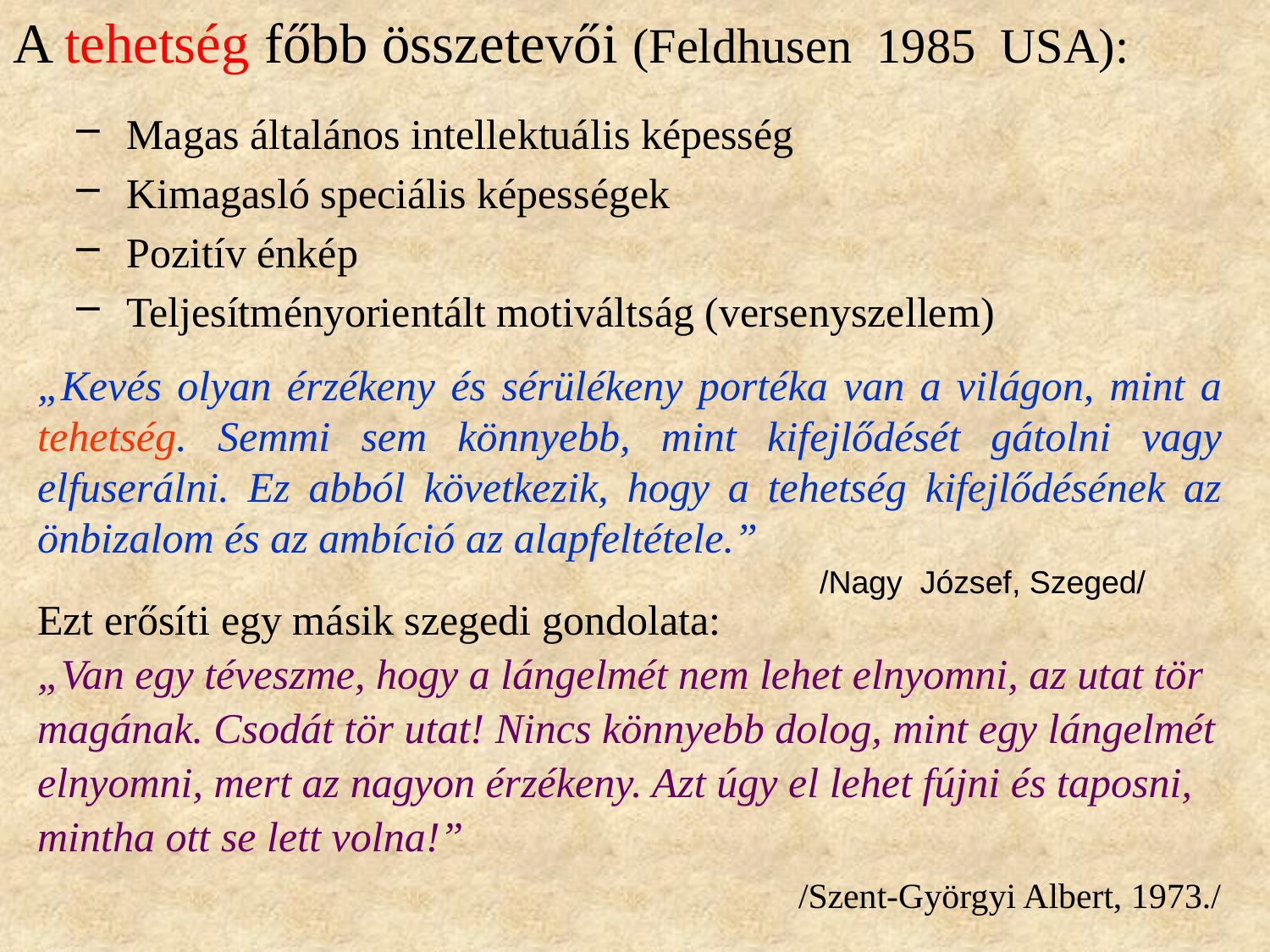

A tehetség főbb összetevői (Feldhusen  1985  USA):

 Magas általános intellektuális képesség
 Kimagasló speciális képességek
 Pozitív énkép
 Teljesítményorientált motiváltság (versenyszellem)

„Kevés olyan érzékeny és sérülékeny portéka van a világon, mint a tehetség. Semmi sem könnyebb, mint kifejlődését gátolni vagy elfuserálni. Ez abból következik, hogy a tehetség kifejlődésének az önbizalom és az ambíció az alapfeltétele.”
                                                                                        /Nagy  József, Szeged/

Ezt erősíti egy másik szegedi gondolata:
„Van egy téveszme, hogy a lángelmét nem lehet elnyomni, az utat tör
magának. Csodát tör utat! Nincs könnyebb dolog, mint egy lángelmét
elnyomni, mert az nagyon érzékeny. Azt úgy el lehet fújni és taposni,
mintha ott se lett volna!”
                                                              /Szent-Györgyi Albert, 1973./